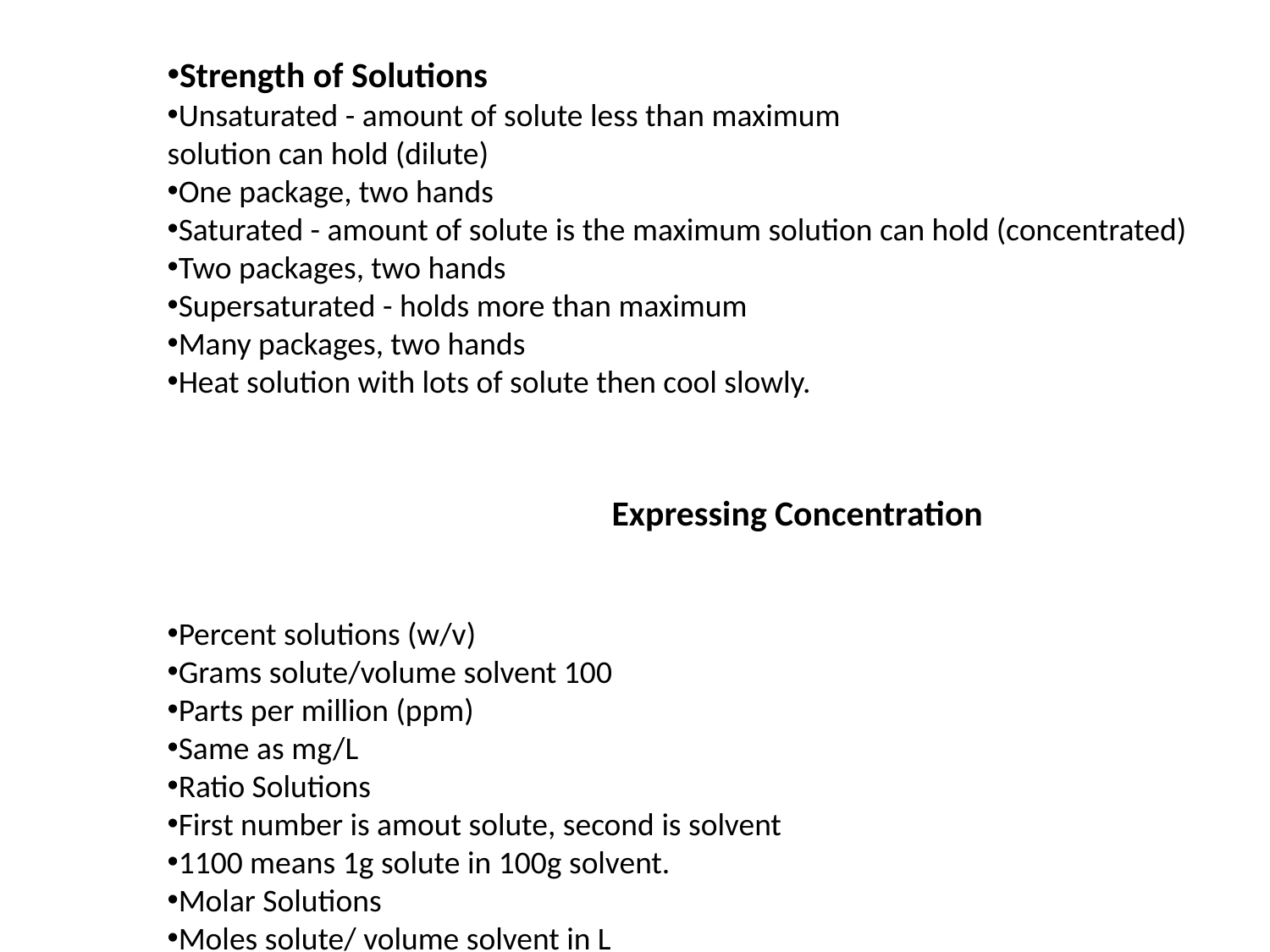

Strength of Solutions
Unsaturated - amount of solute less than maximum
solution can hold (dilute)
One package, two hands
Saturated - amount of solute is the maximum solution can hold (concentrated)
Two packages, two hands
Supersaturated - holds more than maximum
Many packages, two hands
Heat solution with lots of solute then cool slowly.

Expressing Concentration

Percent solutions (w/v)
Grams solute/volume solvent 100
Parts per million (ppm)
Same as mg/L
Ratio Solutions
First number is amout solute, second is solvent
1100 means 1g solute in 100g solvent.
Molar Solutions
Moles solute/ volume solvent in L